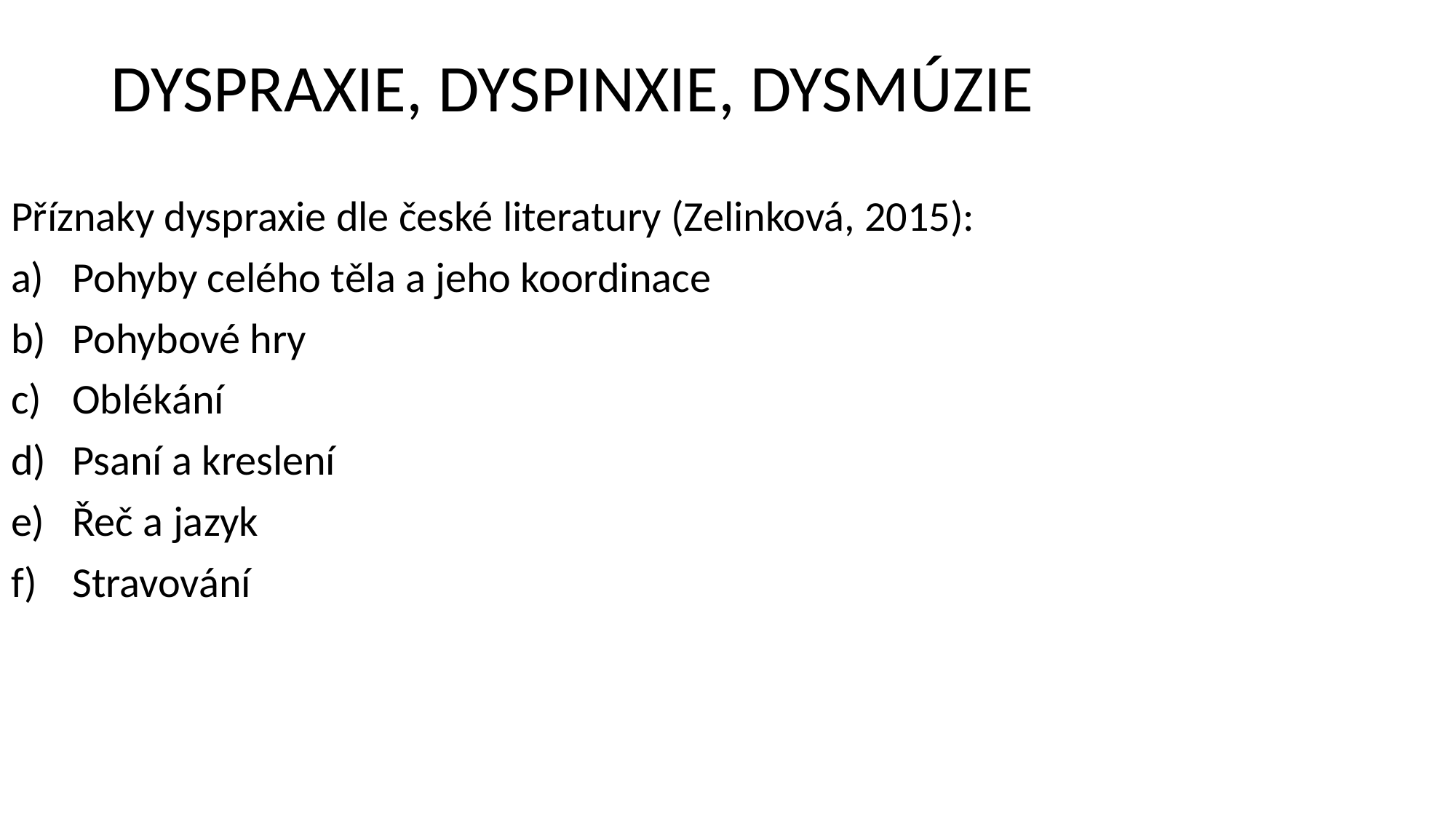

# Dyspraxie, dyspinxie, dysmúzie
Příznaky dyspraxie dle české literatury (Zelinková, 2015):
Pohyby celého těla a jeho koordinace
Pohybové hry
Oblékání
Psaní a kreslení
Řeč a jazyk
Stravování